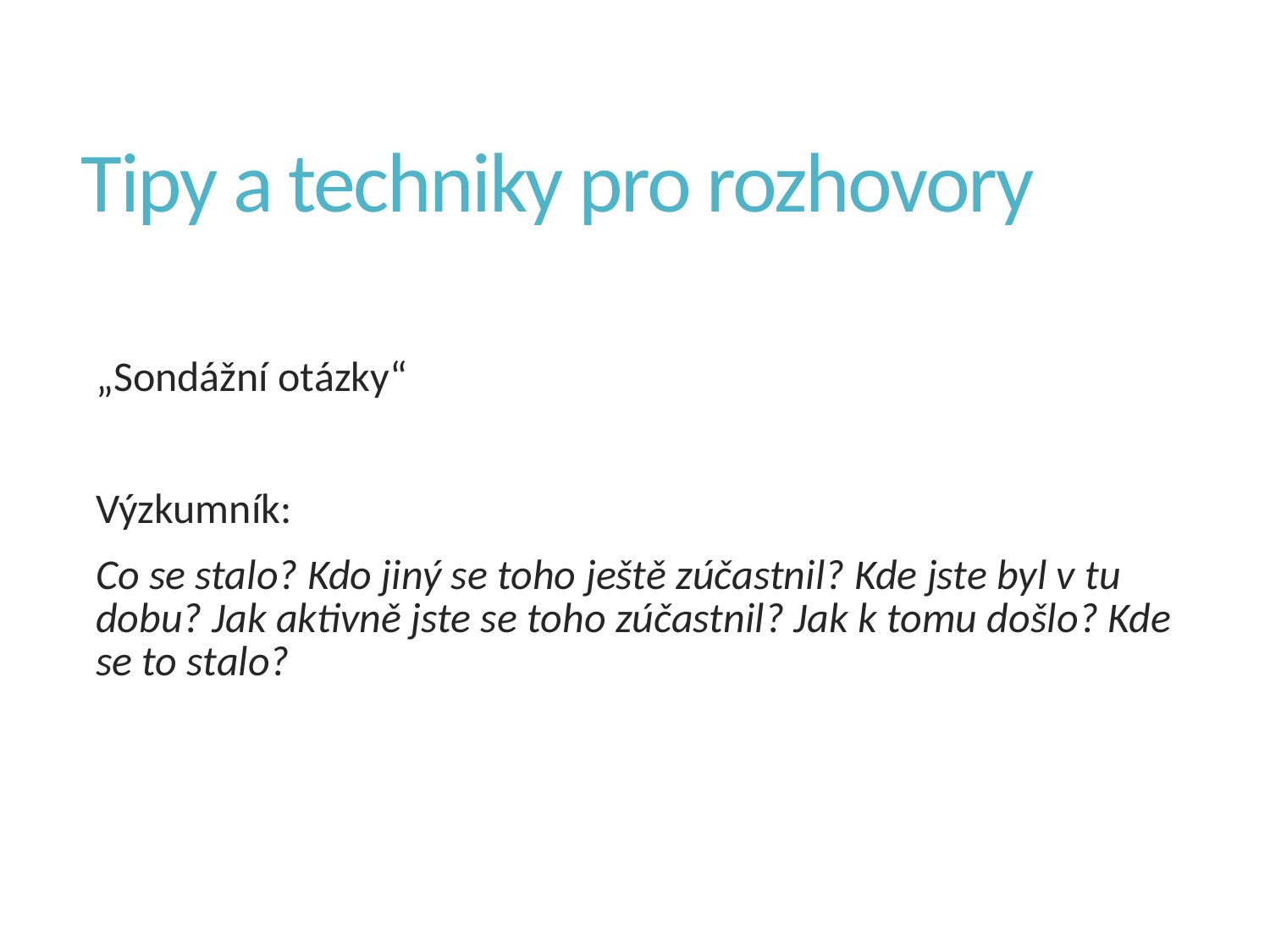

# Tipy a techniky pro rozhovory

„Sondážní otázky“

Výzkumník:
Co se stalo? Kdo jiný se toho ještě zúčastnil? Kde jste byl v tu dobu? Jak aktivně jste se toho zúčastnil? Jak k tomu došlo? Kde se to stalo?